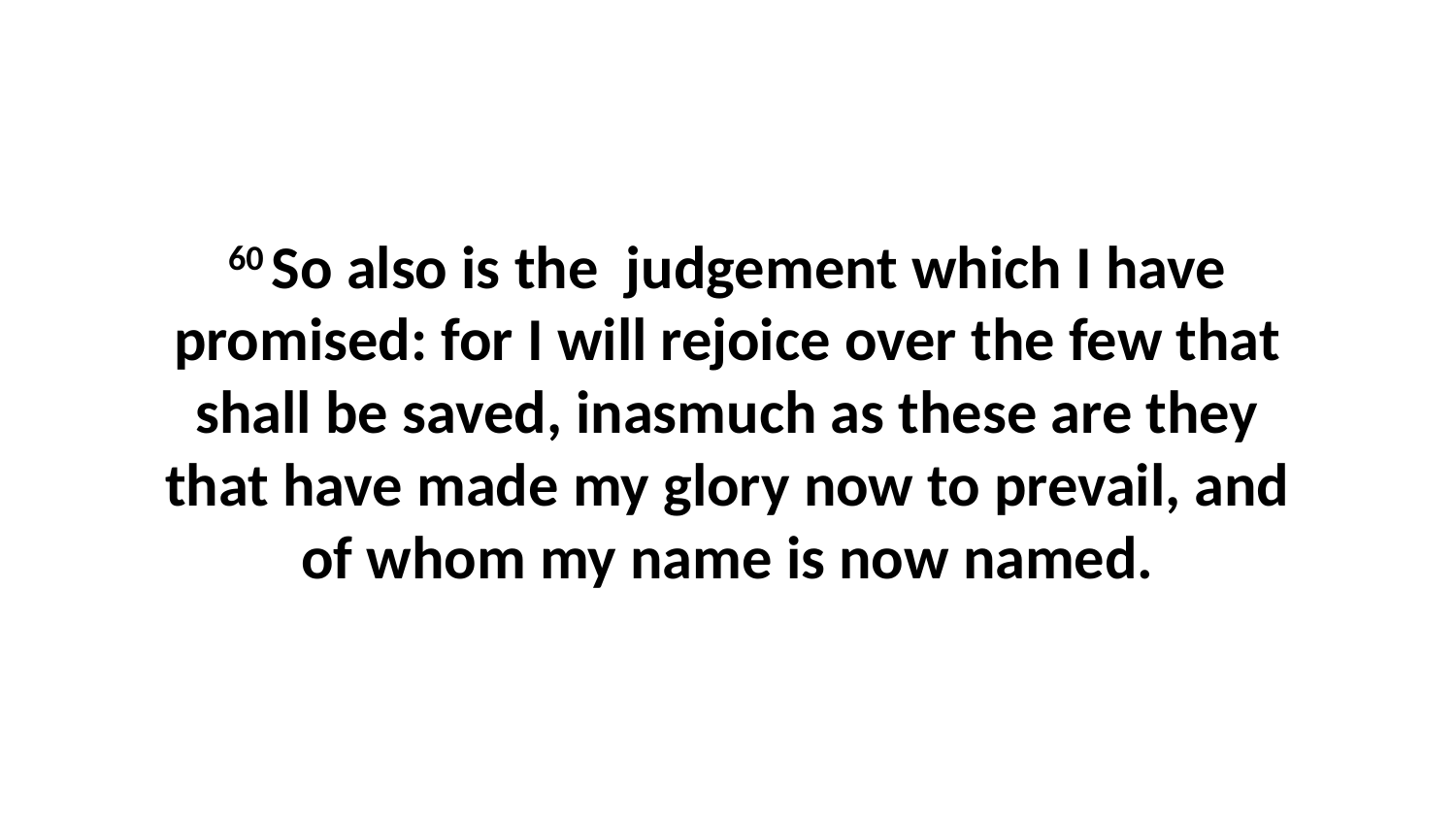

60 So also is the  judgement which I have promised: for I will rejoice over the few that shall be saved, inasmuch as these are they that have made my glory now to prevail, and of whom my name is now named.